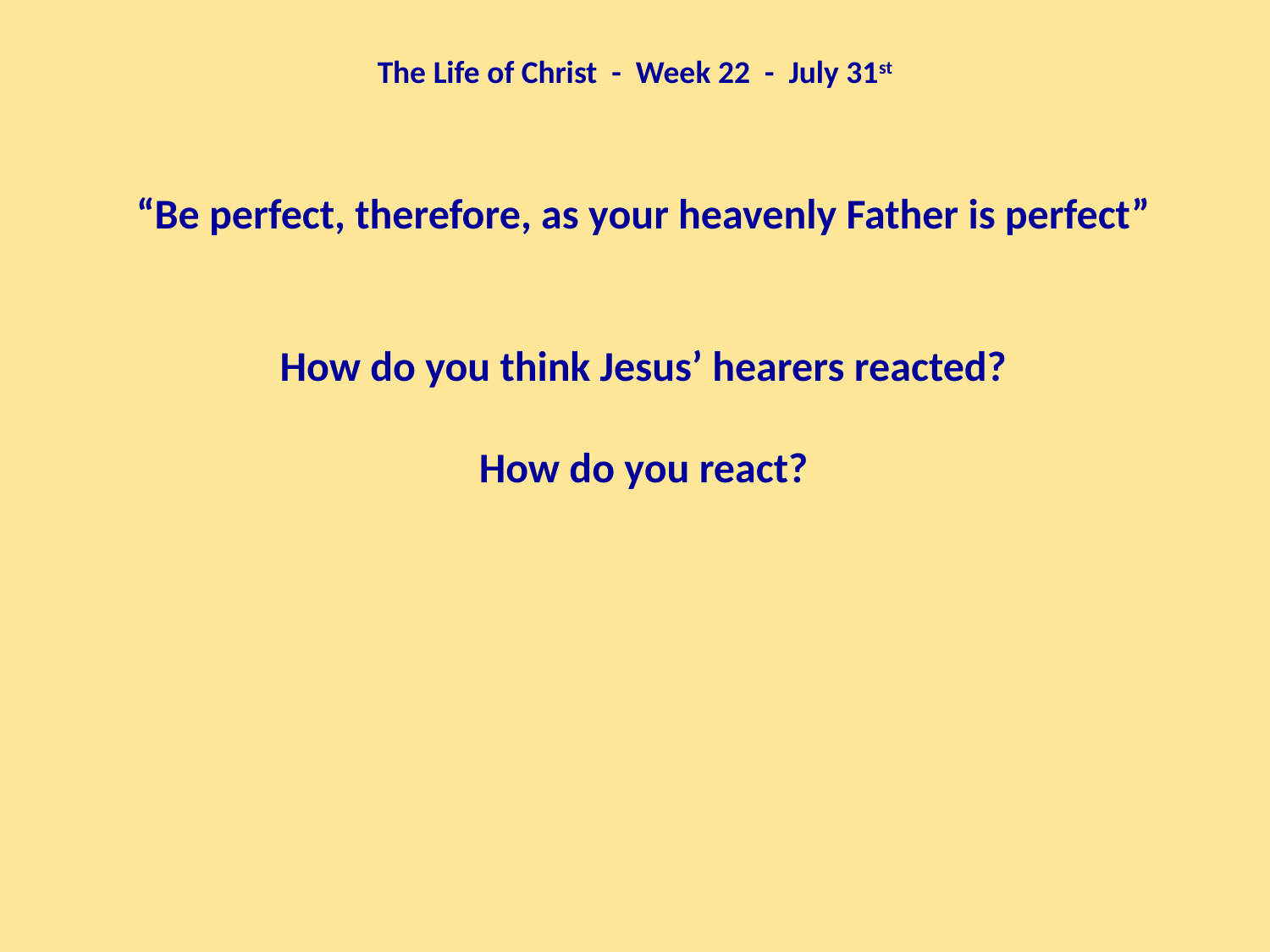

The Life of Christ  -  Week 22  -  July 31st

“Be perfect, therefore, as your heavenly Father is perfect”

How do you think Jesus’ hearers reacted?

How do you react?